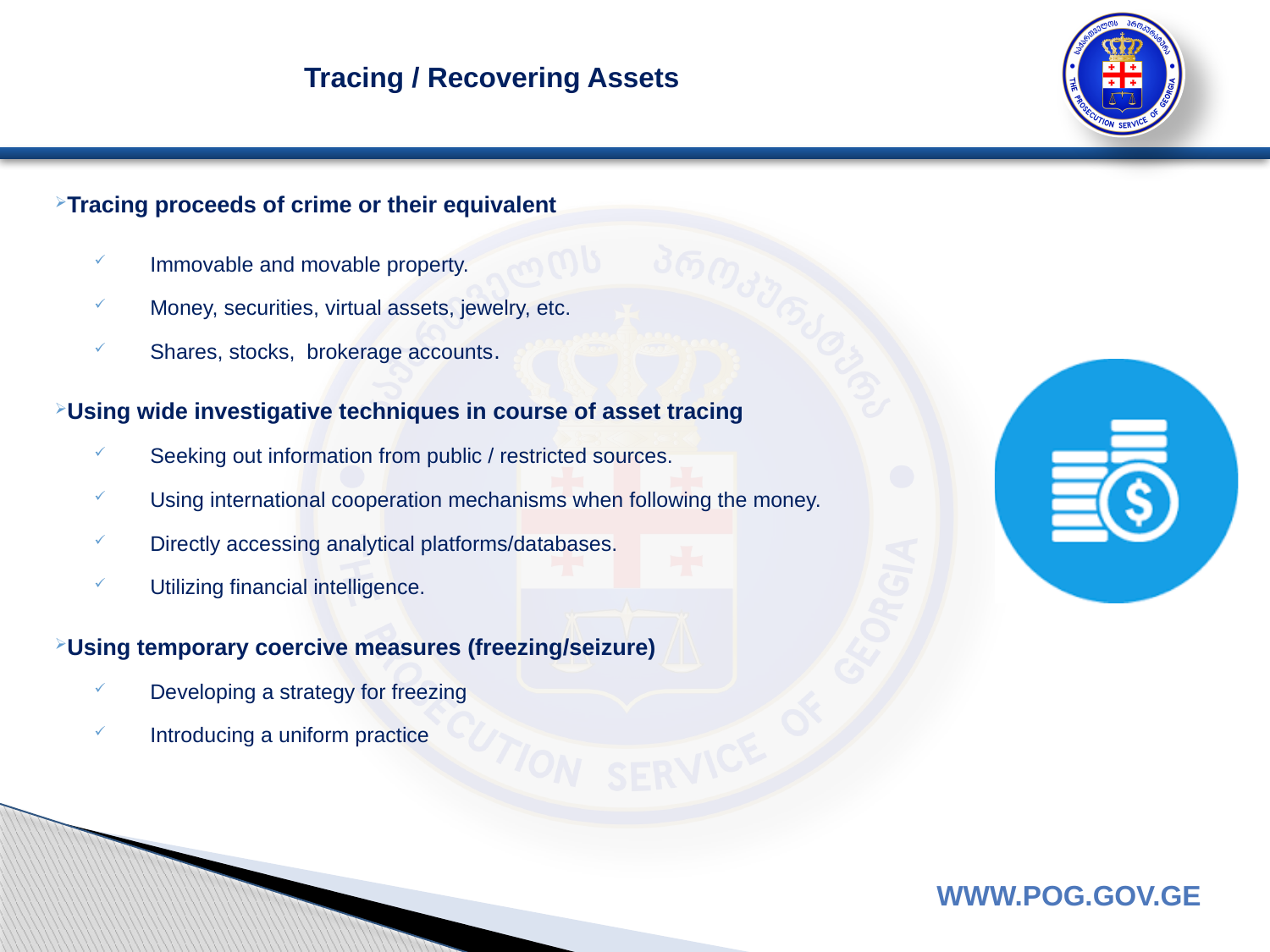

# Tracing / Recovering Assets

Tracing proceeds of crime or their equivalent

Immovable and movable property.

Money, securities, virtual assets, jewelry, etc.

Shares, stocks,  brokerage accounts.

Using wide investigative techniques in course of asset tracing

Seeking out information from public / restricted sources.

Using international cooperation mechanisms when following the money.

Directly accessing analytical platforms/databases.

Utilizing financial intelligence.

Using temporary coercive measures (freezing/seizure)

Developing a strategy for freezing

Introducing a uniform practice

WWW.POG.GOV.GE